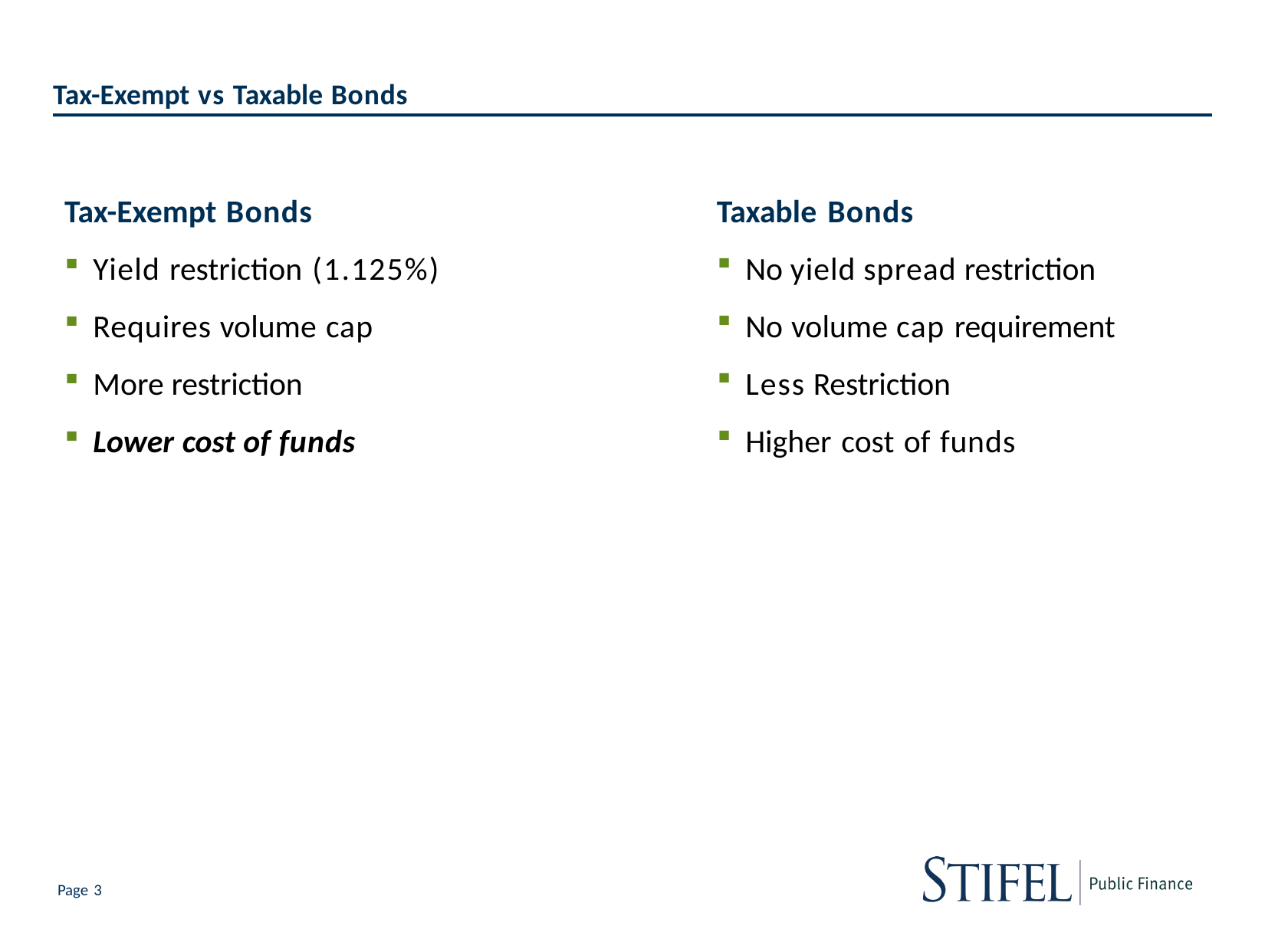

Tax-Exempt vs Taxable Bonds
Taxable Bonds
No yield spread restriction
No volume cap requirement
Less Restriction
Higher cost of funds
# Tax-Exempt Bonds
Yield restriction (1.125%)
Requires volume cap
More restriction
Lower cost of funds
Page 3